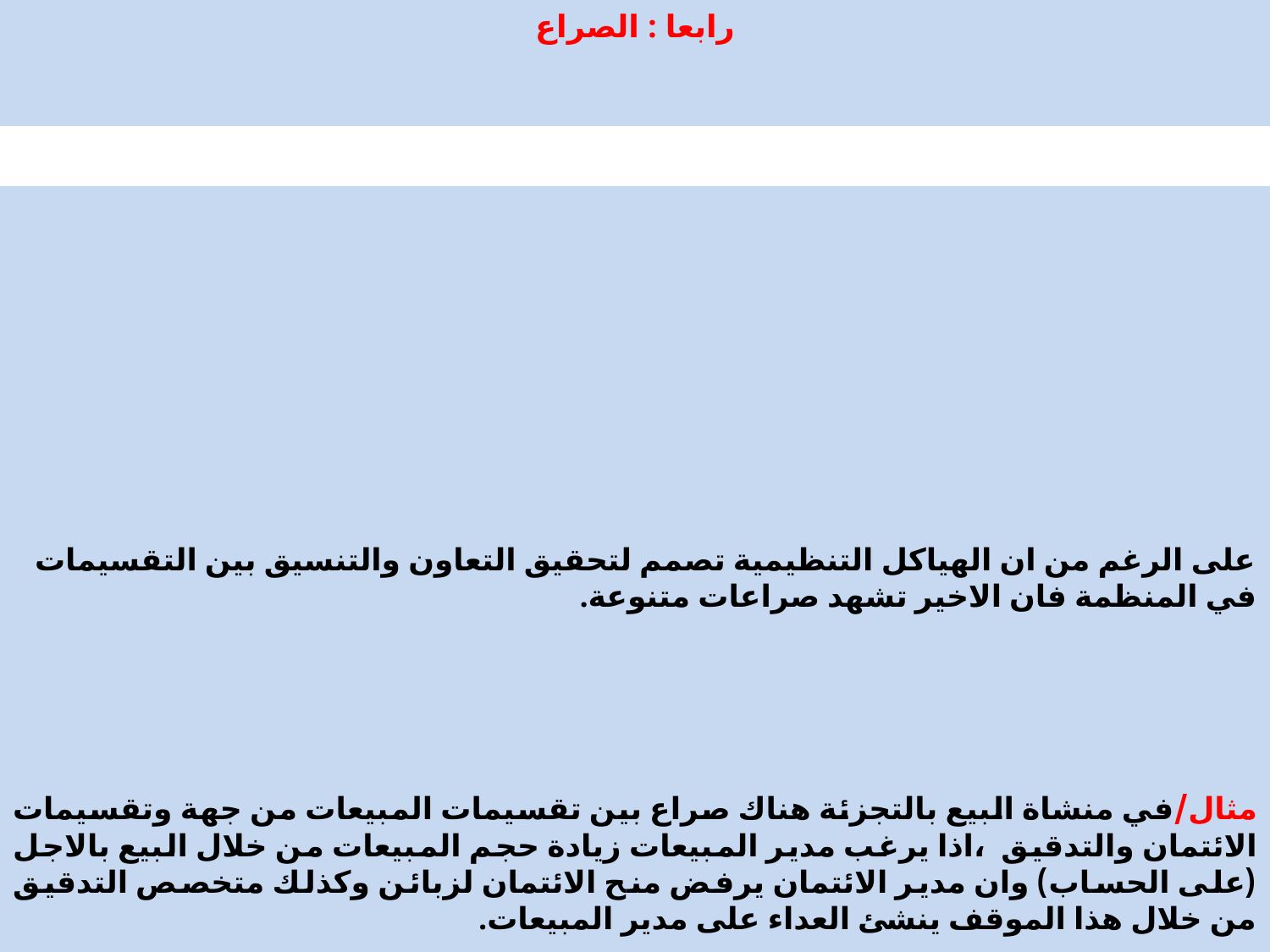

# رابعا : الصراع

على الرغم من ان الهياكل التنظيمية تصمم لتحقيق التعاون والتنسيق بين التقسيمات  في المنظمة فان الاخير تشهد صراعات متنوعة.

مثال/في منشاة البيع بالتجزئة هناك صراع بين تقسيمات المبيعات من جهة وتقسيمات الائتمان والتدقيق  ،اذا يرغب مدير المبيعات زيادة حجم المبيعات من خلال البيع بالاجل (على الحساب) وان مدير الائتمان يرفض منح الائتمان لزبائن وكذلك متخصص التدقيق من خلال هذا الموقف ينشئ العداء على مدير المبيعات.